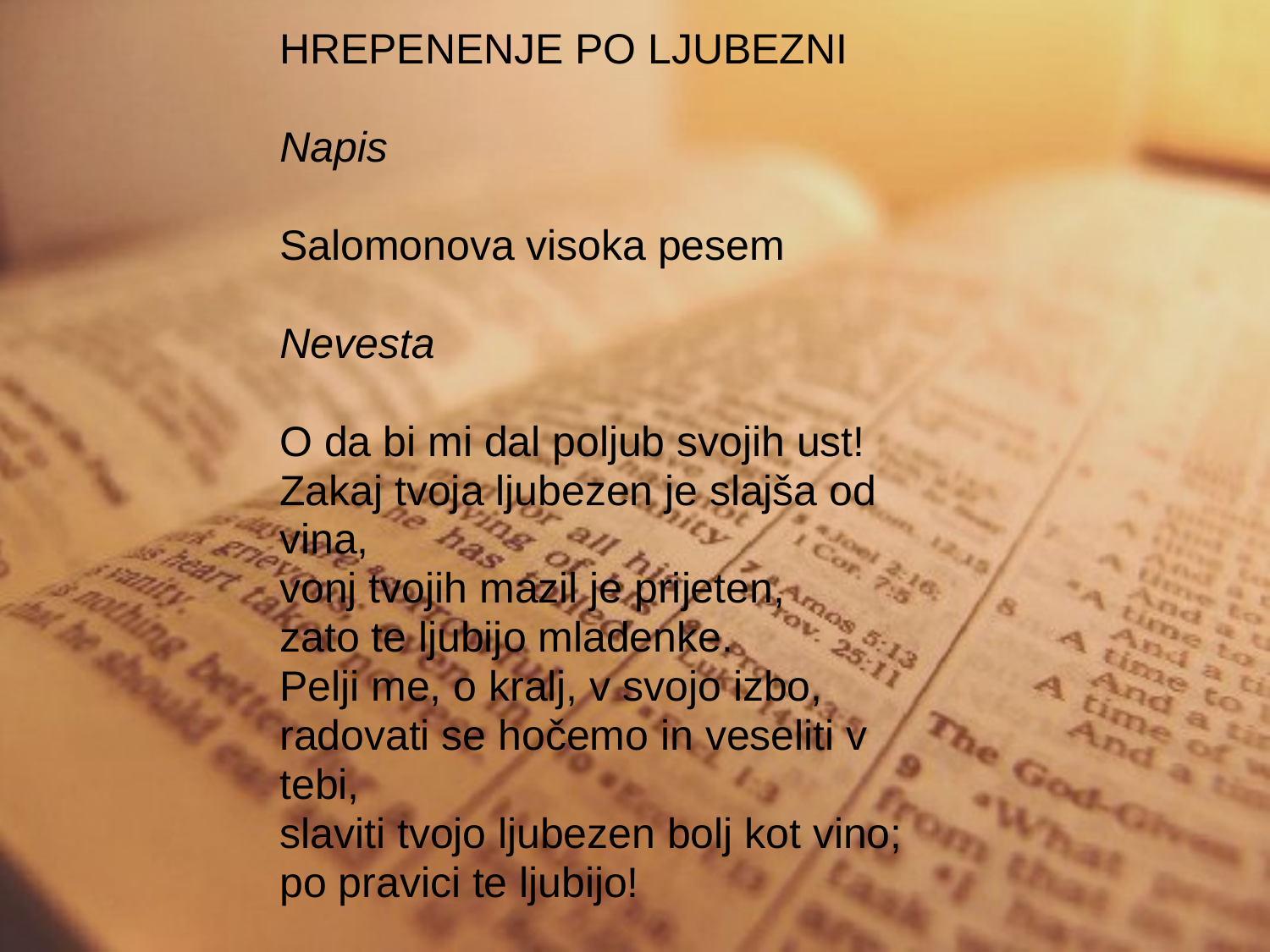

HREPENENJE PO LJUBEZNI

Napis

Salomonova visoka pesem

Nevesta

O da bi mi dal poljub svojih ust!
Zakaj tvoja ljubezen je slajša od
vina,
vonj tvojih mazil je prijeten,
zato te ljubijo mladenke.
Pelji me, o kralj, v svojo izbo,
radovati se hočemo in veseliti v
tebi,
slaviti tvojo ljubezen bolj kot vino;
po pravici te ljubijo!